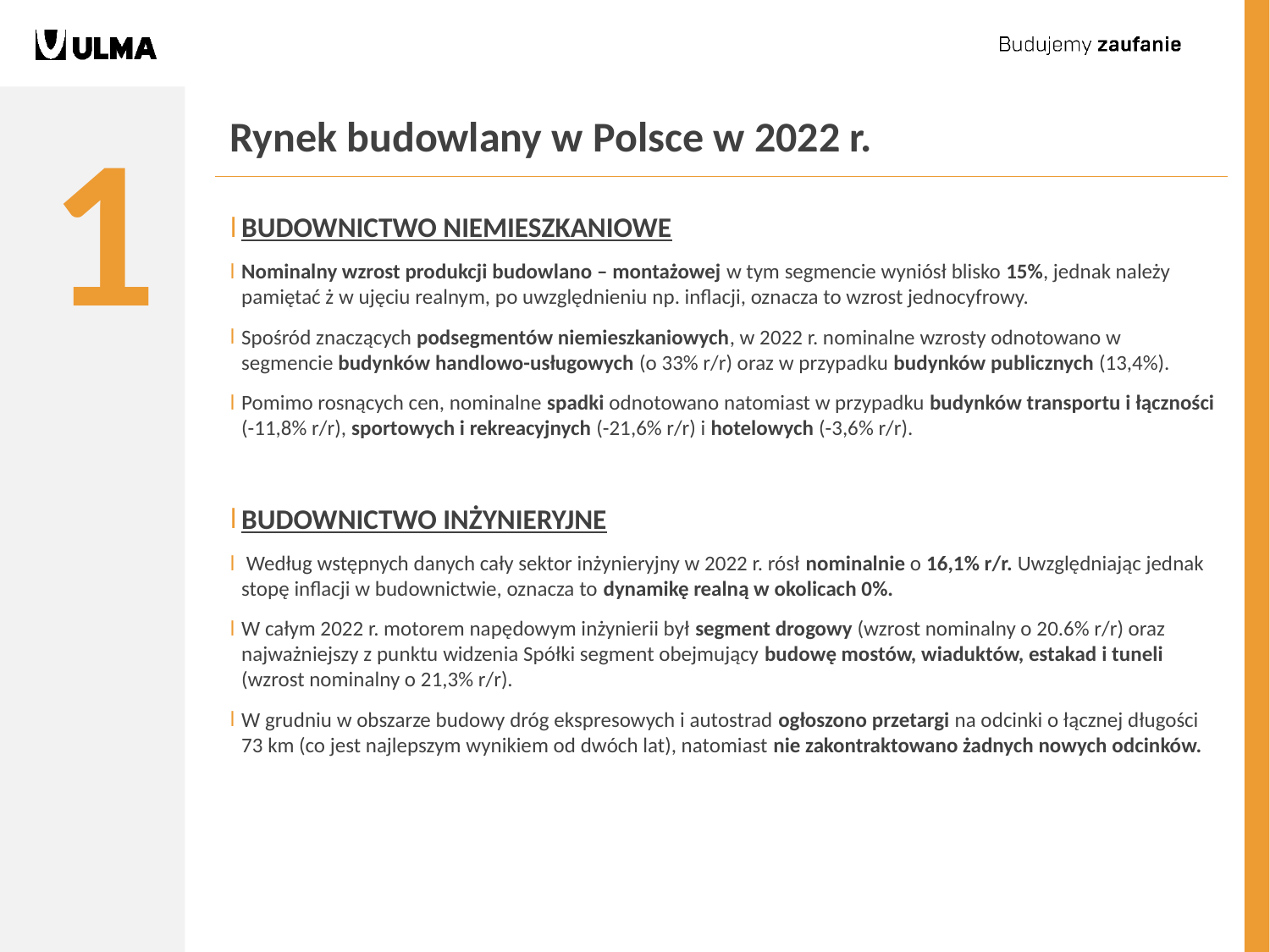

1
# Rynek budowlany w Polsce w 2022 r.
BUDOWNICTWO NIEMIESZKANIOWE
Nominalny wzrost produkcji budowlano – montażowej w tym segmencie wyniósł blisko 15%, jednak należy pamiętać ż w ujęciu realnym, po uwzględnieniu np. inflacji, oznacza to wzrost jednocyfrowy.
Spośród znaczących podsegmentów niemieszkaniowych, w 2022 r. nominalne wzrosty odnotowano w segmencie budynków handlowo-usługowych (o 33% r/r) oraz w przypadku budynków publicznych (13,4%).
Pomimo rosnących cen, nominalne spadki odnotowano natomiast w przypadku budynków transportu i łączności (-11,8% r/r), sportowych i rekreacyjnych (-21,6% r/r) i hotelowych (-3,6% r/r).

BUDOWNICTWO INŻYNIERYJNE
 Według wstępnych danych cały sektor inżynieryjny w 2022 r. rósł nominalnie o 16,1% r/r. Uwzględniając jednak stopę inflacji w budownictwie, oznacza to dynamikę realną w okolicach 0%.
W całym 2022 r. motorem napędowym inżynierii był segment drogowy (wzrost nominalny o 20.6% r/r) oraz najważniejszy z punktu widzenia Spółki segment obejmujący budowę mostów, wiaduktów, estakad i tuneli (wzrost nominalny o 21,3% r/r).
W grudniu w obszarze budowy dróg ekspresowych i autostrad ogłoszono przetargi na odcinki o łącznej długości 73 km (co jest najlepszym wynikiem od dwóch lat), natomiast nie zakontraktowano żadnych nowych odcinków.